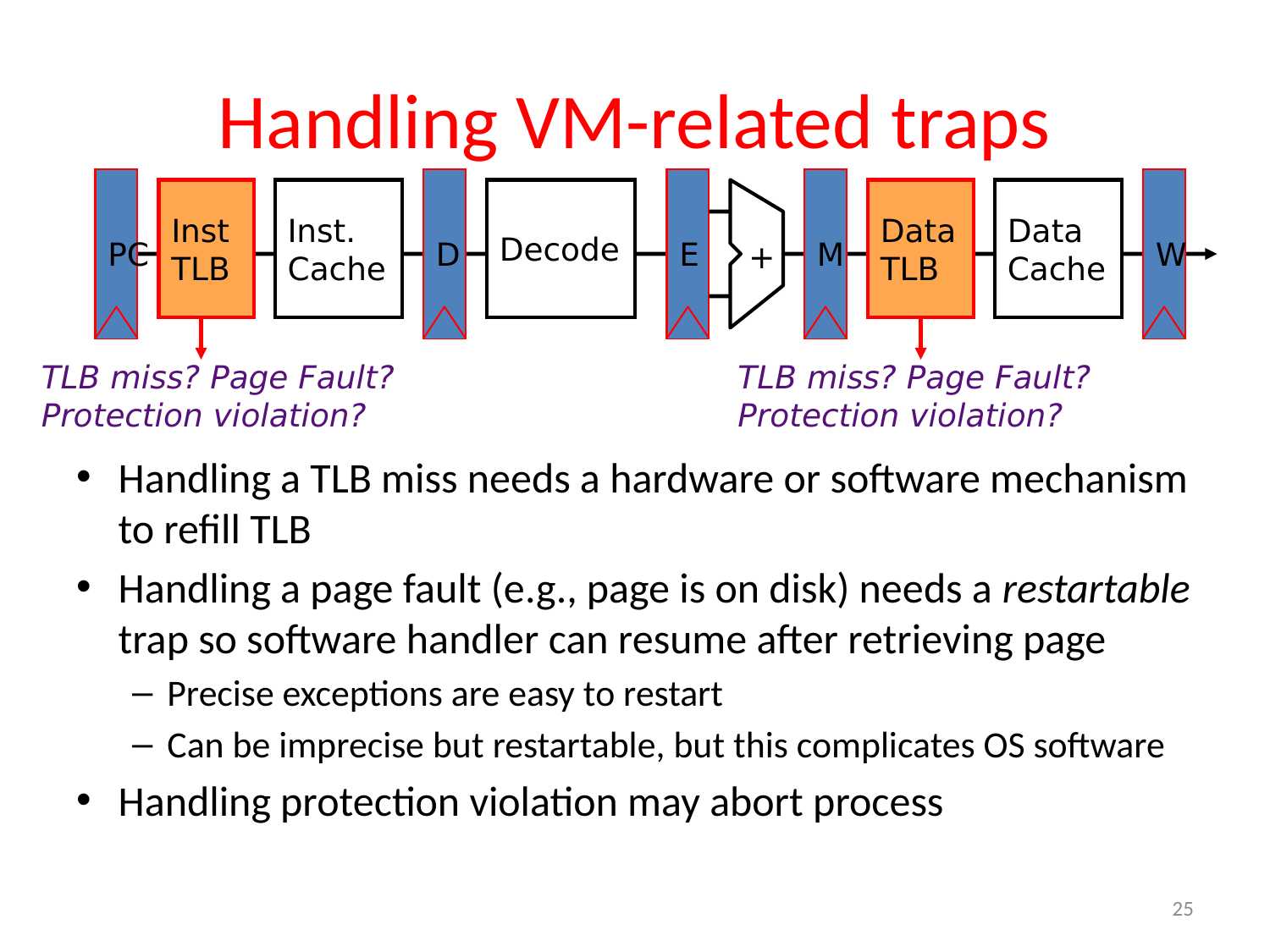

# Handling VM-related traps
PC

D

E

M

W

Inst TLB
Inst. Cache
Decode

Data TLB
Data Cache

+

TLB miss? Page Fault?
Protection violation?
TLB miss? Page Fault?
Protection violation?
Handling a TLB miss needs a hardware or software mechanism to refill TLB
Handling a page fault (e.g., page is on disk) needs a restartable trap so software handler can resume after retrieving page
Precise exceptions are easy to restart
Can be imprecise but restartable, but this complicates OS software
Handling protection violation may abort process
25